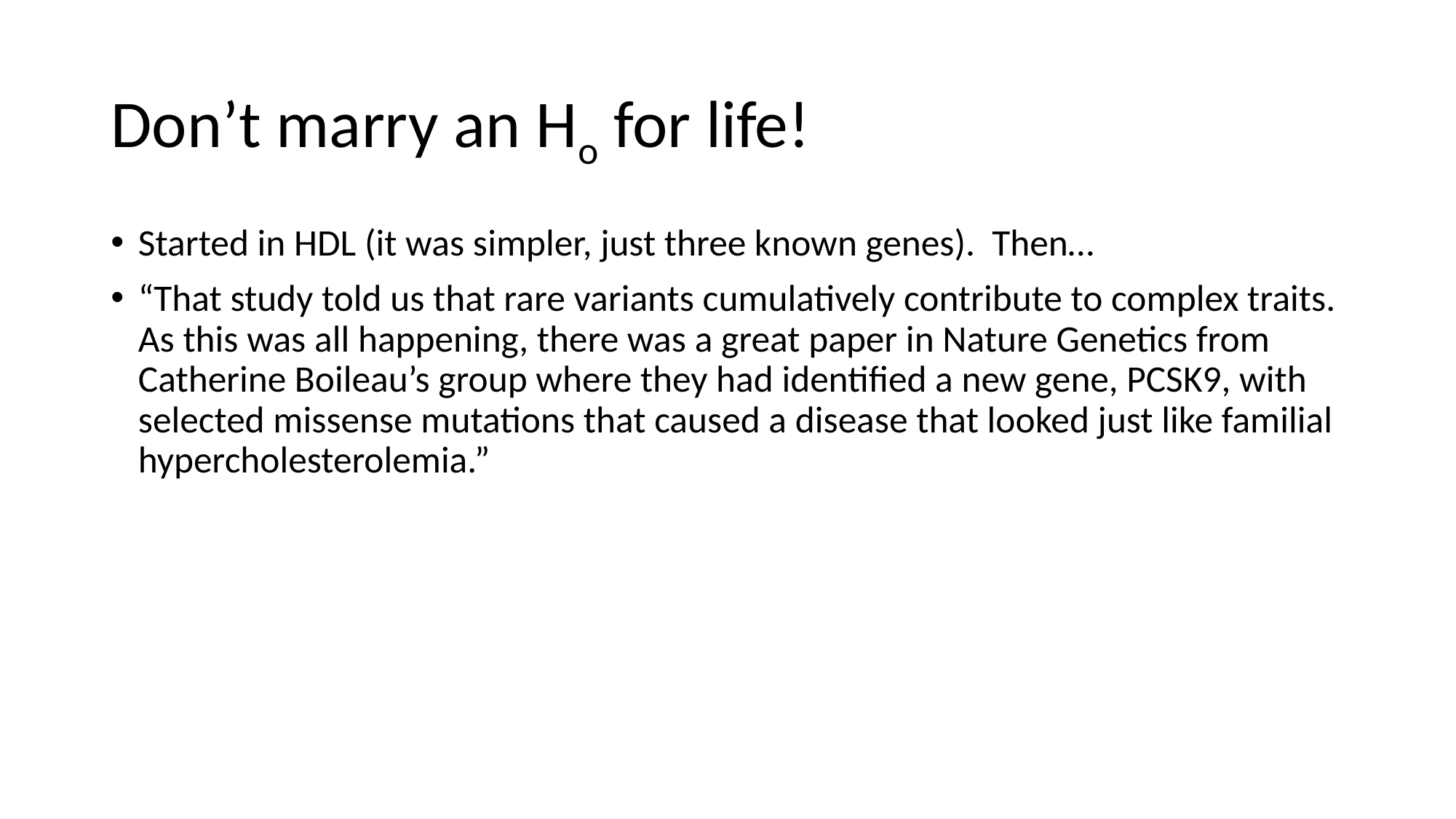

# Don’t marry an Ho for life!
Started in HDL (it was simpler, just three known genes).  Then…
“That study told us that rare variants cumulatively contribute to complex traits. As this was all happening, there was a great paper in Nature Genetics from Catherine Boileau’s group where they had identified a new gene, PCSK9, with selected missense mutations that caused a disease that looked just like familial hypercholesterolemia.”